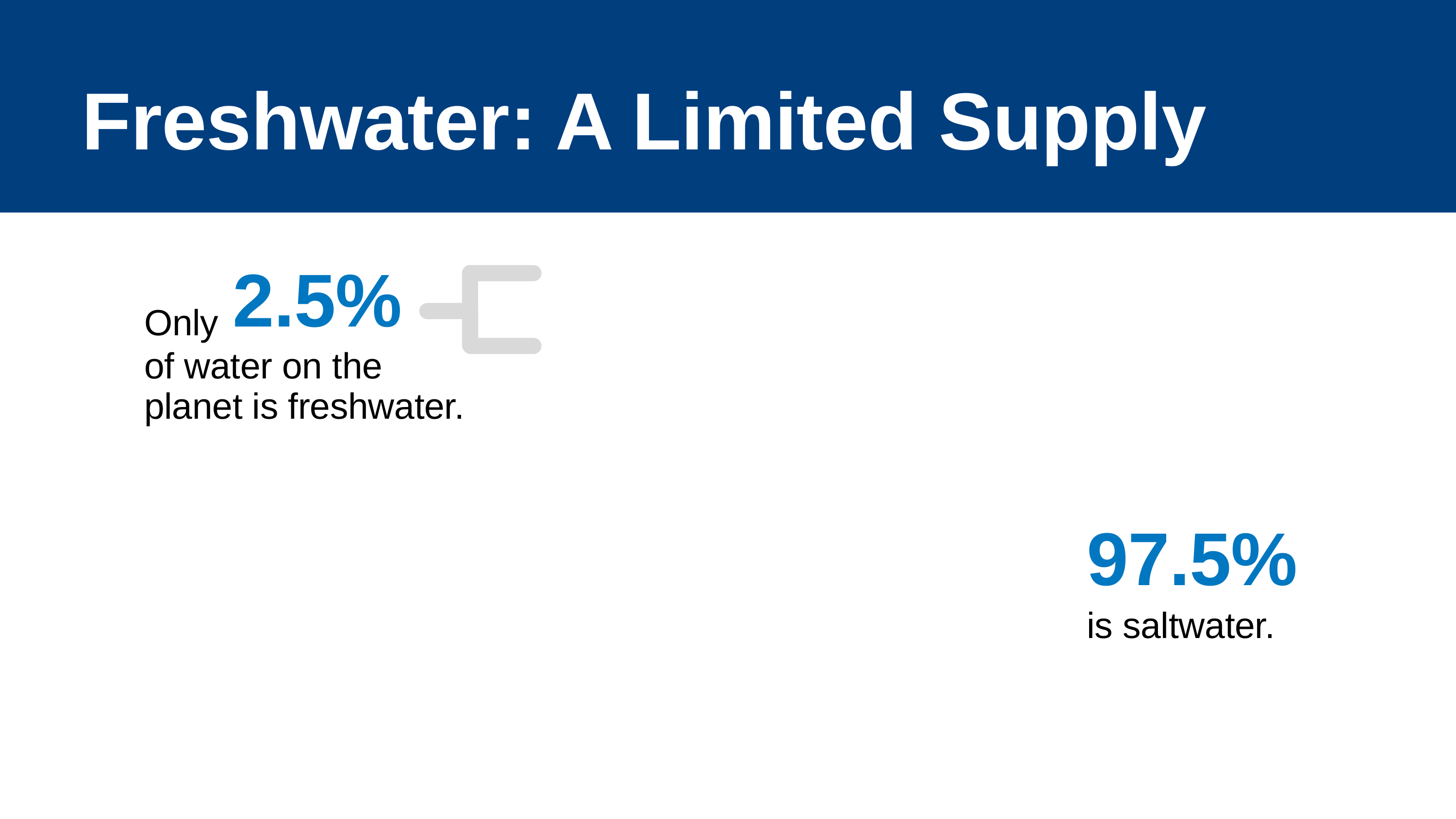

Freshwater: A Limited Supply
2.5%
Only
of water on the planet is freshwater.

97.5%
is saltwater.